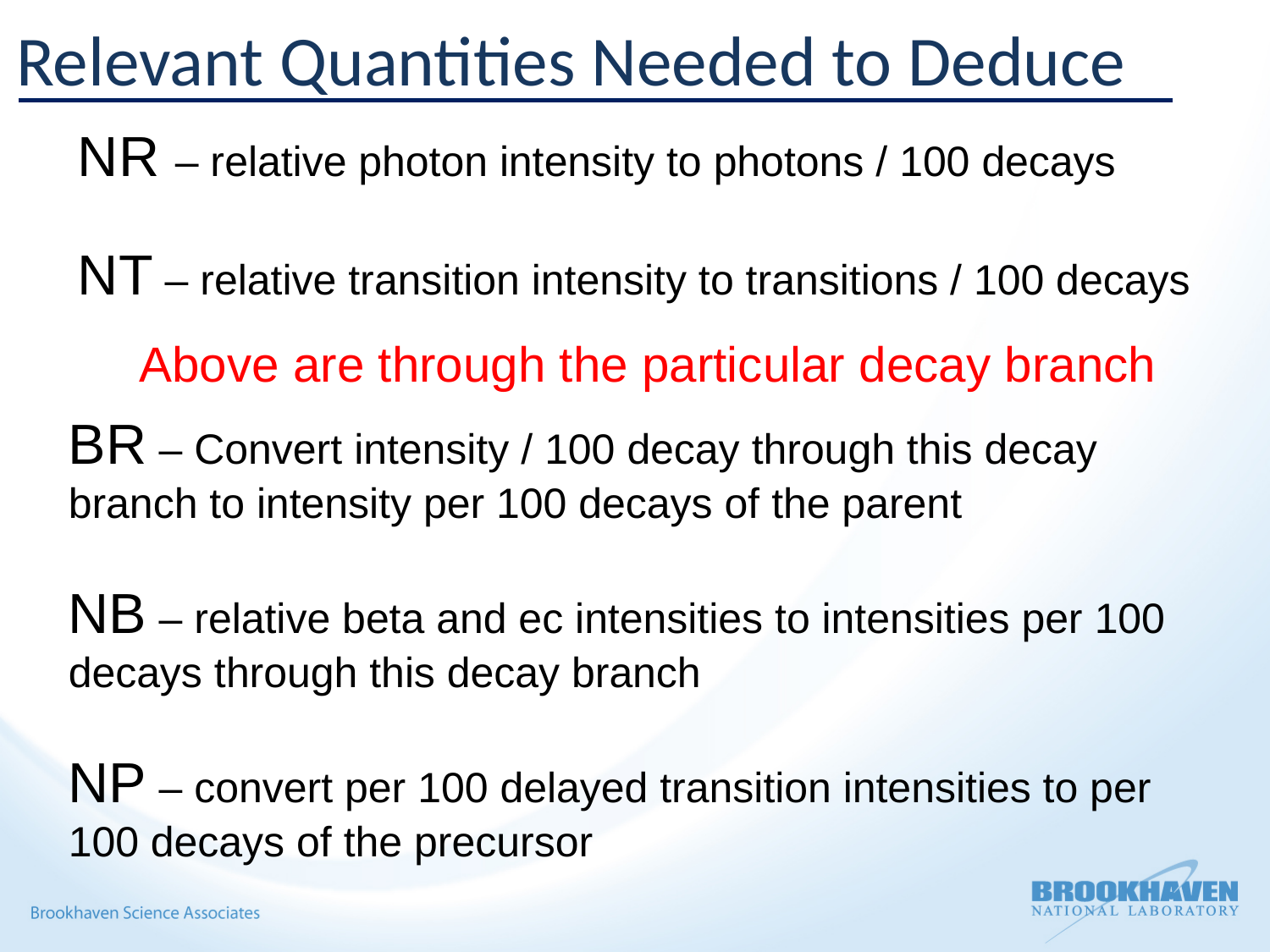

Relevant Quantities Needed to Deduce
NR – relative photon intensity to photons / 100 decays

NT – relative transition intensity to transitions / 100 decays

Above are through the particular decay branch
BR – Convert intensity / 100 decay through this decay branch to intensity per 100 decays of the parent

NB – relative beta and ec intensities to intensities per 100 decays through this decay branch

NP – convert per 100 delayed transition intensities to per 100 decays of the precursor